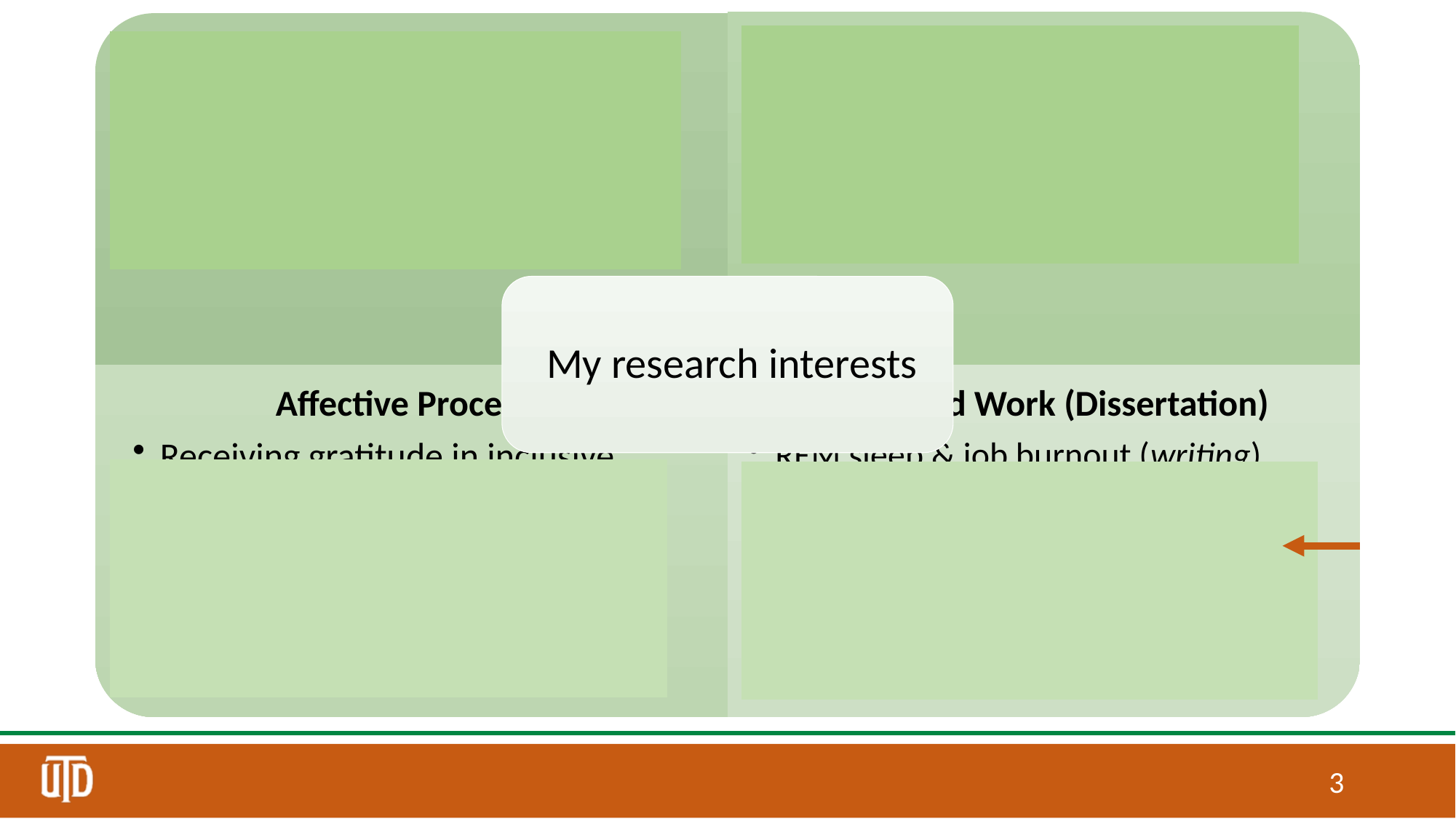

Promises of Diversity and Inclusion
Diversity climate & creativity
(Personnel Psychology, 2019)
Perils of Incivility at Work
Abusive supervision & deviance
(JBE, 2020)
Engagement & counterproductive work behavior (JBR, 2020)
Affective Processes
Receiving gratitude in inclusive climates & work withdrawal
(Under review, OBHDP)
Sleep and Work (Dissertation)
REM sleep & job burnout (writing)
REM sleep & job performance (analysis)
Sleep states & energy (data collection)
My research interests

3